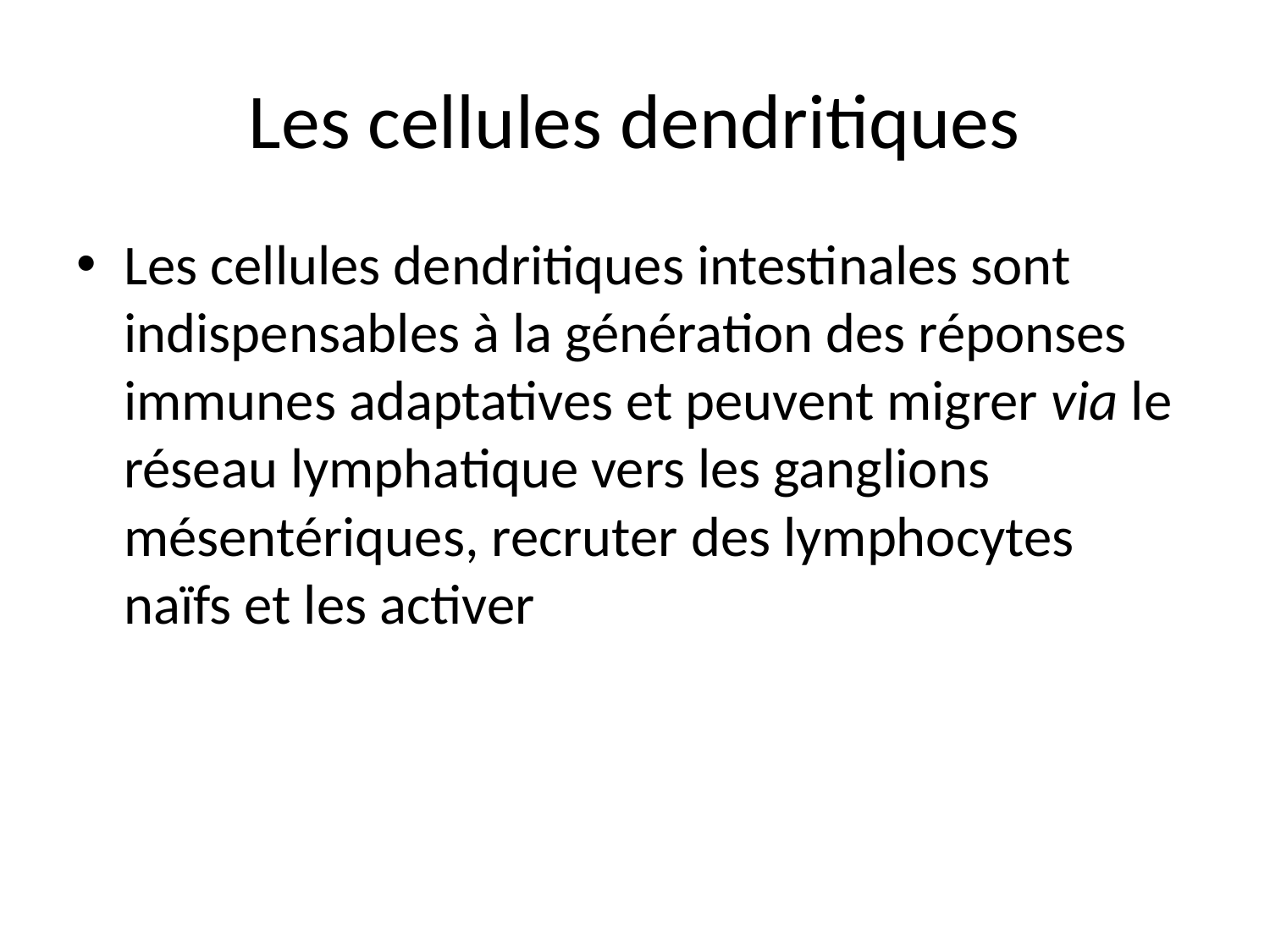

# Les cellules dendritiques
Les cellules dendritiques intestinales sont indispensables à la génération des réponses immunes adaptatives et peuvent migrer via le réseau lymphatique vers les ganglions mésentériques, recruter des lymphocytes naïfs et les activer